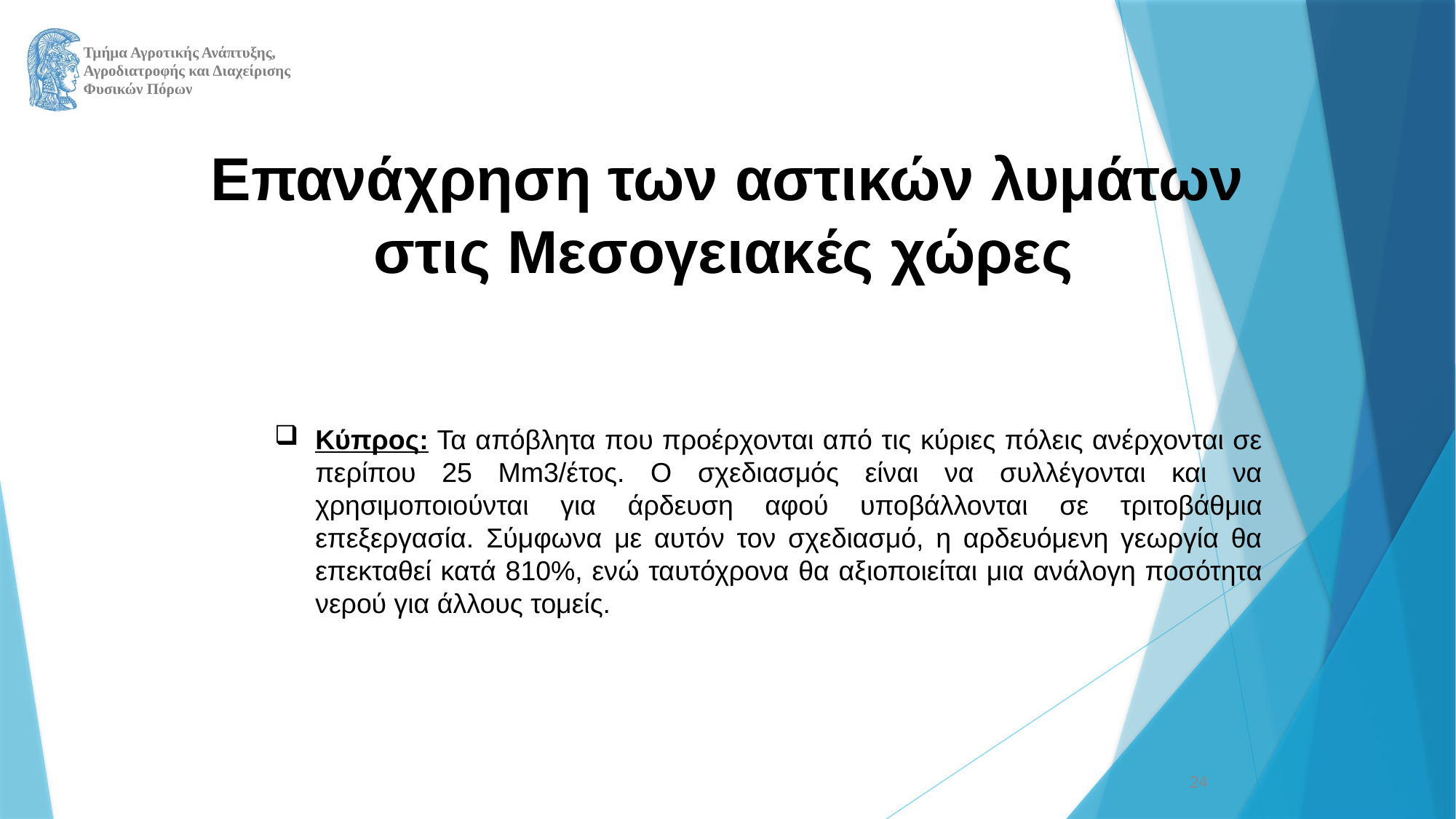

Eπανάχρηση των αστικών λυμάτων στις Μεσογειακές χώρες

Κύπρος: Τα απόβλητα που προέρχονται από τις κύριες πόλεις ανέρχονται σε περίπου 25 Μm3/έτος. Ο σχεδιασμός είναι να συλλέγονται και να χρησιμοποιούνται για άρδευση αφού υποβάλλονται σε τριτοβάθμια επεξεργασία. Σύμφωνα με αυτόν τον σχεδιασμό, η αρδευόμενη γεωργία θα επεκταθεί κατά 8­10%, ενώ ταυτόχρονα θα αξιοποιείται μια ανάλογη ποσότητα νερού για άλλους τομείς.

24